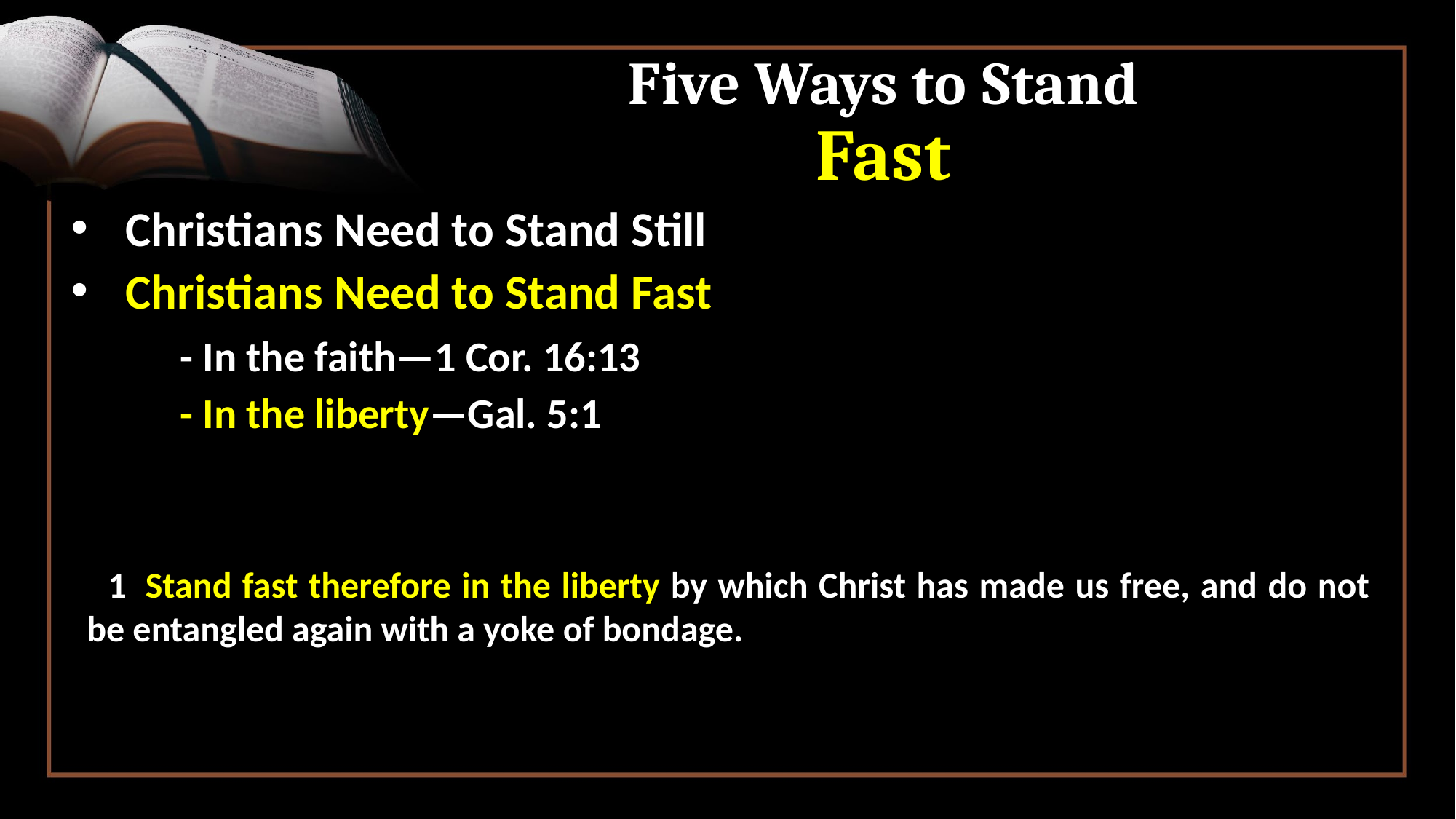

# Five Ways to Stand Fast
Christians Need to Stand Still
Christians Need to Stand Fast
		- In the faith—1 Cor. 16:13
		- In the liberty—Gal. 5:1
  1  Stand fast therefore in the liberty by which Christ has made us free, and do not be entangled again with a yoke of bondage.